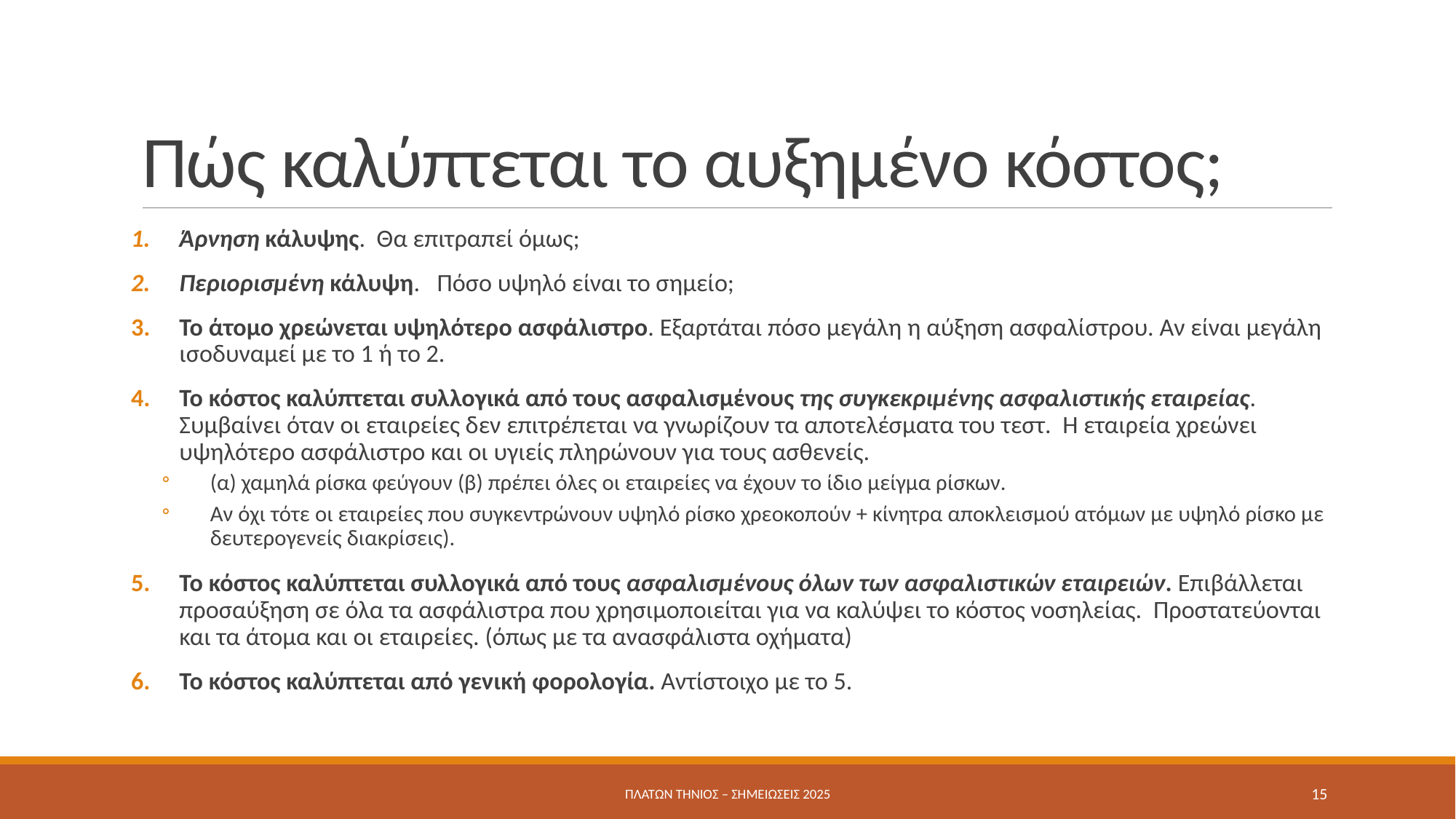

# Πώς καλύπτεται το αυξημένο κόστος;
Άρνηση κάλυψης.  Θα επιτραπεί όμως;
Περιορισμένη κάλυψη.   Πόσο υψηλό είναι το σημείο;
Το άτομο χρεώνεται υψηλότερο ασφάλιστρο. Εξαρτάται πόσο μεγάλη η αύξηση ασφαλίστρου. Αν είναι μεγάλη ισοδυναμεί με το 1 ή το 2.
Το κόστος καλύπτεται συλλογικά από τους ασφαλισμένους της συγκεκριμένης ασφαλιστικής εταιρείας.  Συμβαίνει όταν οι εταιρείες δεν επιτρέπεται να γνωρίζουν τα αποτελέσματα του τεστ.  Η εταιρεία χρεώνει υψηλότερο ασφάλιστρο και οι υγιείς πληρώνουν για τους ασθενείς.
(α) χαμηλά ρίσκα φεύγουν (β) πρέπει όλες οι εταιρείες να έχουν το ίδιο μείγμα ρίσκων.
Αν όχι τότε οι εταιρείες που συγκεντρώνουν υψηλό ρίσκο χρεοκοπούν + κίνητρα αποκλεισμού ατόμων με υψηλό ρίσκο με δευτερογενείς διακρίσεις).
Το κόστος καλύπτεται συλλογικά από τους ασφαλισμένους όλων των ασφαλιστικών εταιρειών. Επιβάλλεται προσαύξηση σε όλα τα ασφάλιστρα που χρησιμοποιείται για να καλύψει το κόστος νοσηλείας.  Προστατεύονται και τα άτομα και οι εταιρείες. (όπως με τα ανασφάλιστα οχήματα)
Το κόστος καλύπτεται από γενική φορολογία. Αντίστοιχο με το 5.

Πλάτων Τήνιος – σημειώσεις 2025
15